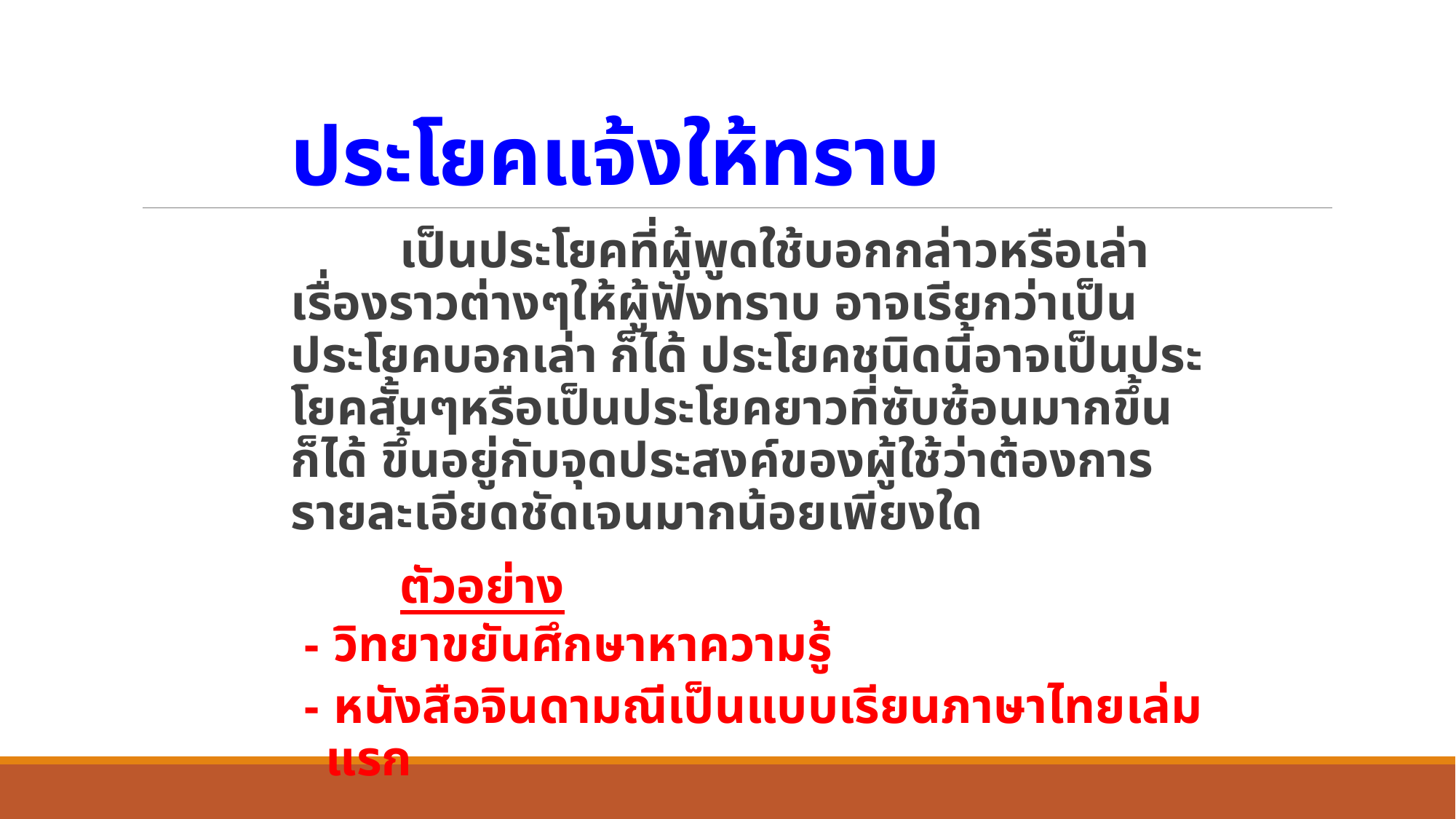

# ประโยคแจ้งให้ทราบ
		เป็นประโยคที่ผู้พูดใช้บอกกล่าวหรือเล่าเรื่องราวต่างๆให้ผู้ฟังทราบ อาจเรียกว่าเป็น ประโยคบอกเล่า ก็ได้ ประโยคชนิดนี้อาจเป็นประโยคสั้นๆหรือเป็นประโยคยาวที่ซับซ้อนมากขึ้นก็ได้ ขึ้นอยู่กับจุดประสงค์ของผู้ใช้ว่าต้องการรายละเอียดชัดเจนมากน้อยเพียงใด
		ตัวอย่าง
- วิทยาขยันศึกษาหาความรู้
- หนังสือจินดามณีเป็นแบบเรียนภาษาไทยเล่มแรก